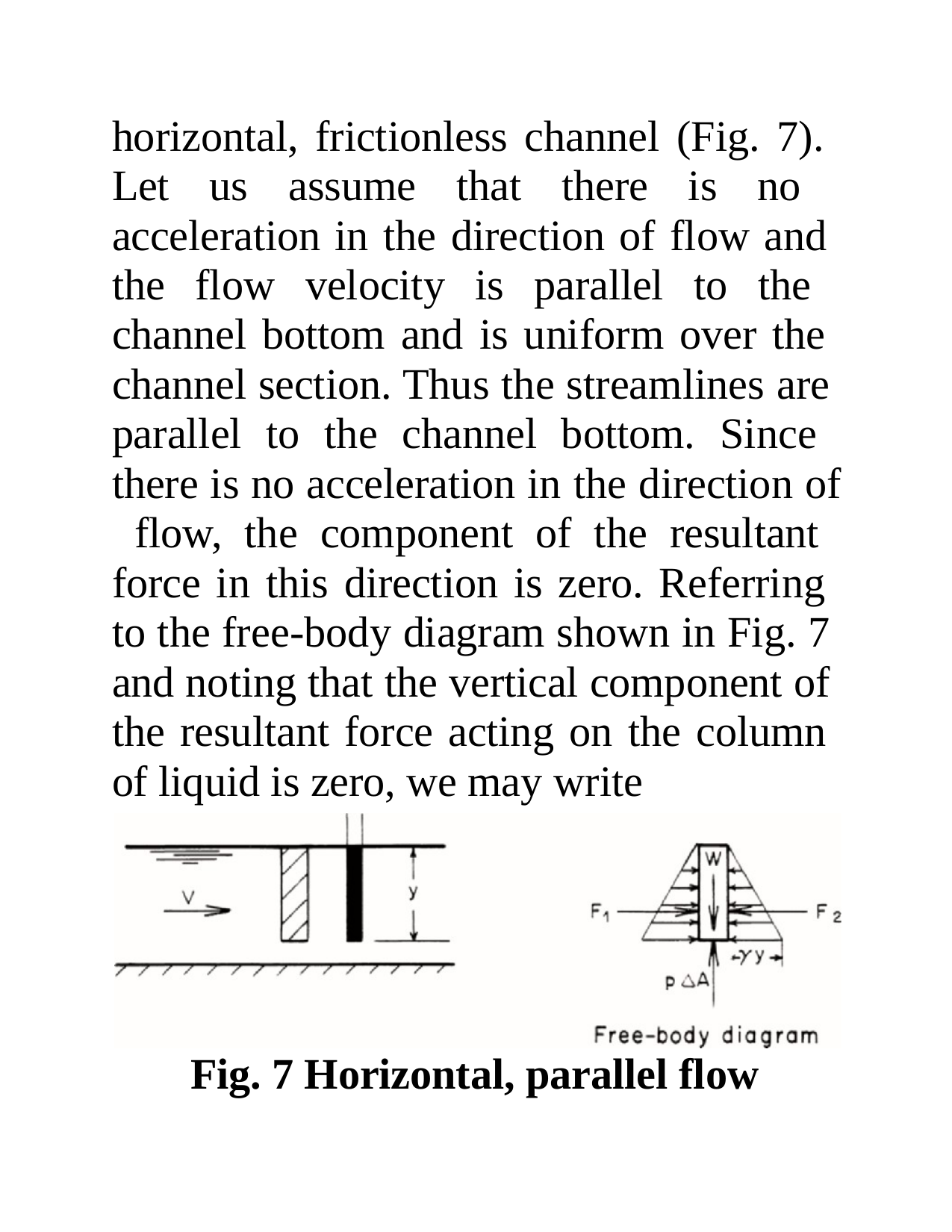

horizontal, frictionless channel (Fig. 7).  Let us assume that there is no  acceleration in the direction of flow and  the flow velocity is parallel to the  channel bottom and is uniform over the  channel section. Thus the streamlines are  parallel to the channel bottom. Since  there is no acceleration in the direction of  flow, the component of the resultant  force in this direction is zero. Referring  to the free-body diagram shown in Fig. 7  and noting that the vertical component of  the resultant force acting on the column  of liquid is zero, we may write

Fig. 7 Horizontal, parallel flow